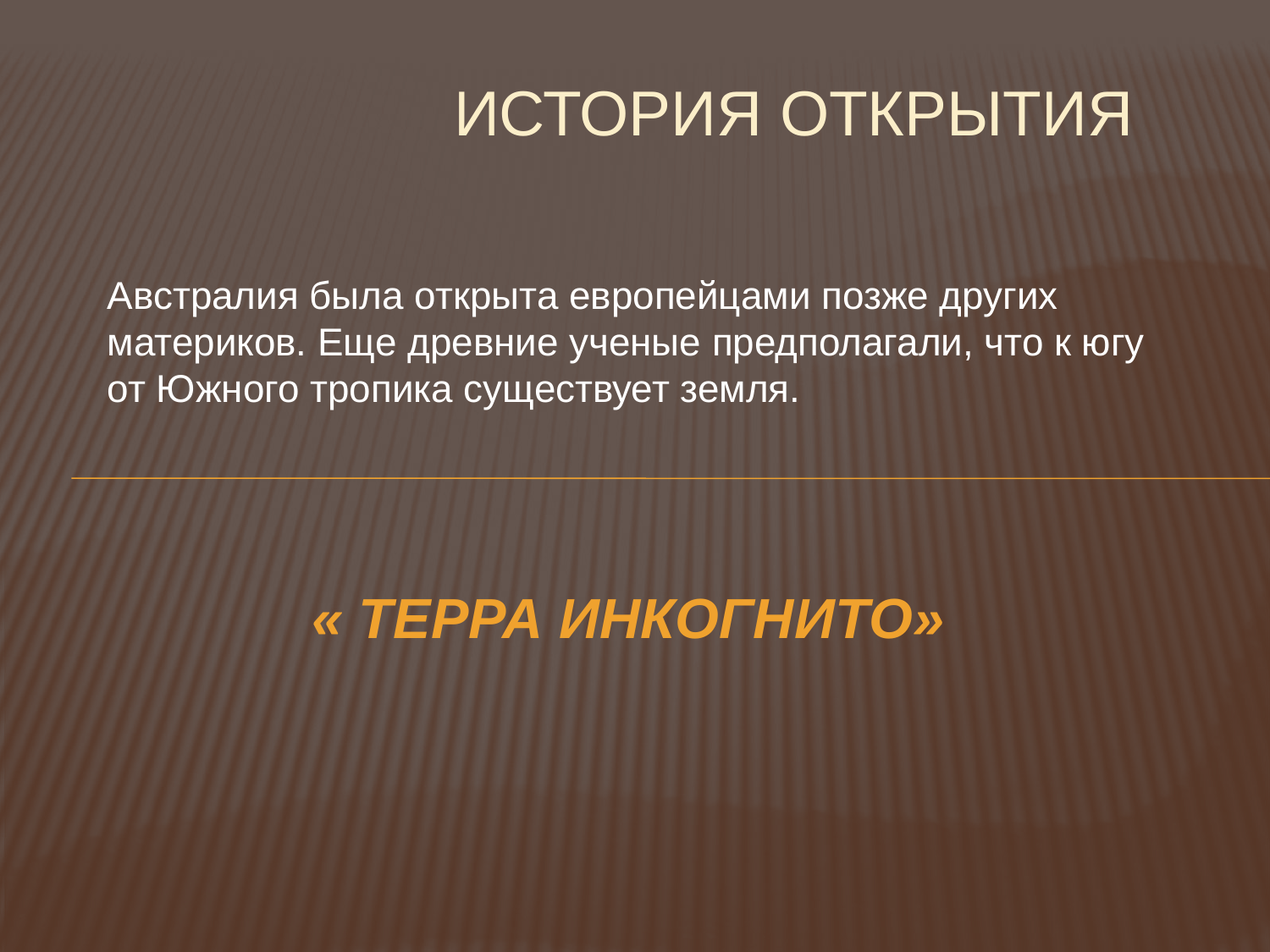

# История открытия
Австралия была открыта европейцами позже других материков. Еще древние ученые предполагали, что к югу от Южного тропика существует земля.

« Терра Инкогнито»